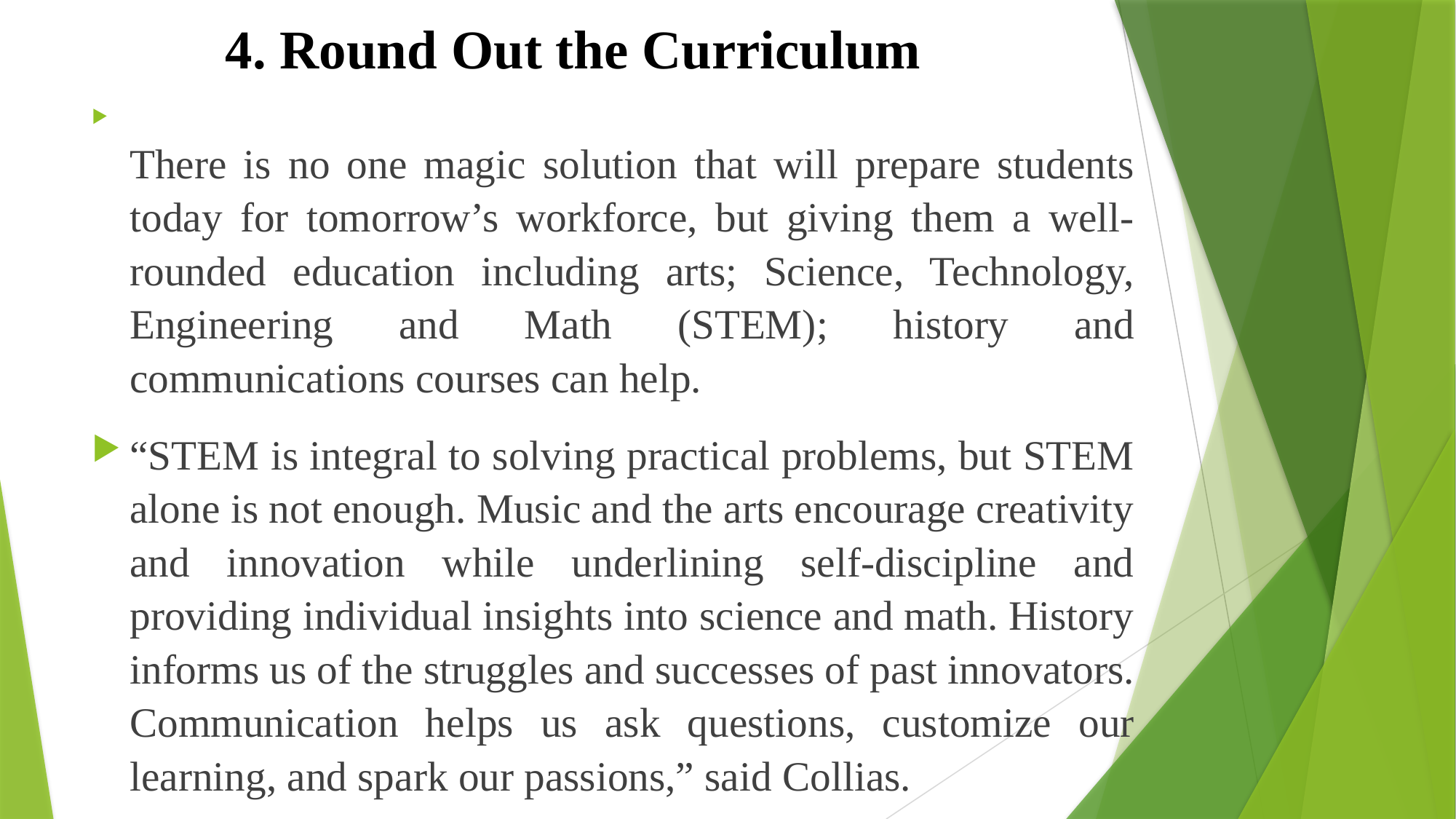

# 4. Round Out the Curriculum
There is no one magic solution that will prepare students today for tomorrow’s workforce, but giving them a well-rounded education including arts; Science, Technology, Engineering and Math (STEM); history and communications courses can help.
“STEM is integral to solving practical problems, but STEM alone is not enough. Music and the arts encourage creativity and innovation while underlining self-discipline and providing individual insights into science and math. History informs us of the struggles and successes of past innovators. Communication helps us ask questions, customize our learning, and spark our passions,” said Collias.